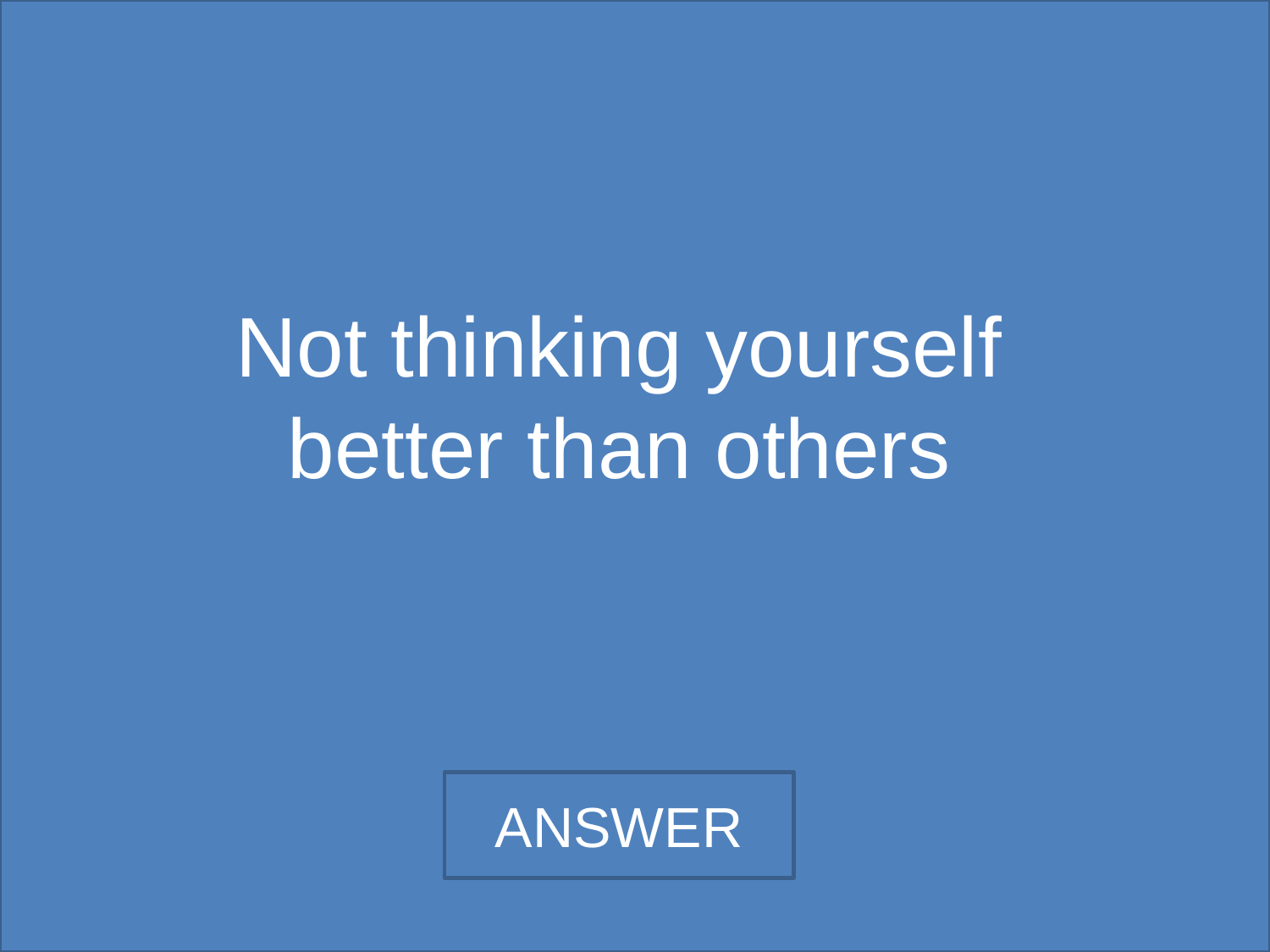

Huge-80
Not thinking yourself better than others